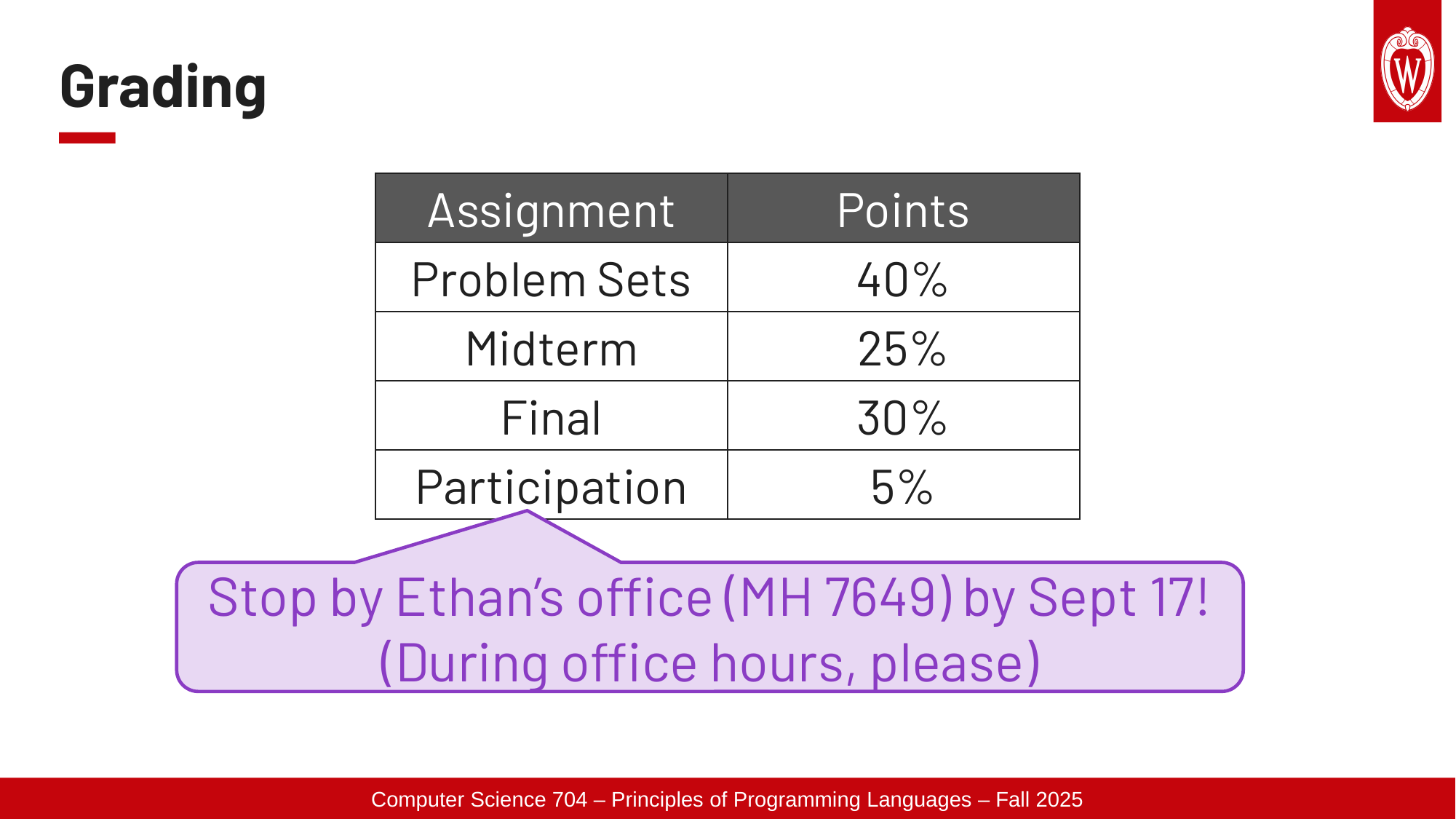

# Grading
| Assignment | Points |
| --- | --- |
| Problem Sets | 40% |
| Midterm | 25% |
| Final | 30% |
| Participation | 5% |
Stop by Ethan’s office (MH 7649) by Sept 17! (During office hours, please)
Computer Science 704 – Principles of Programming Languages – Fall 2025